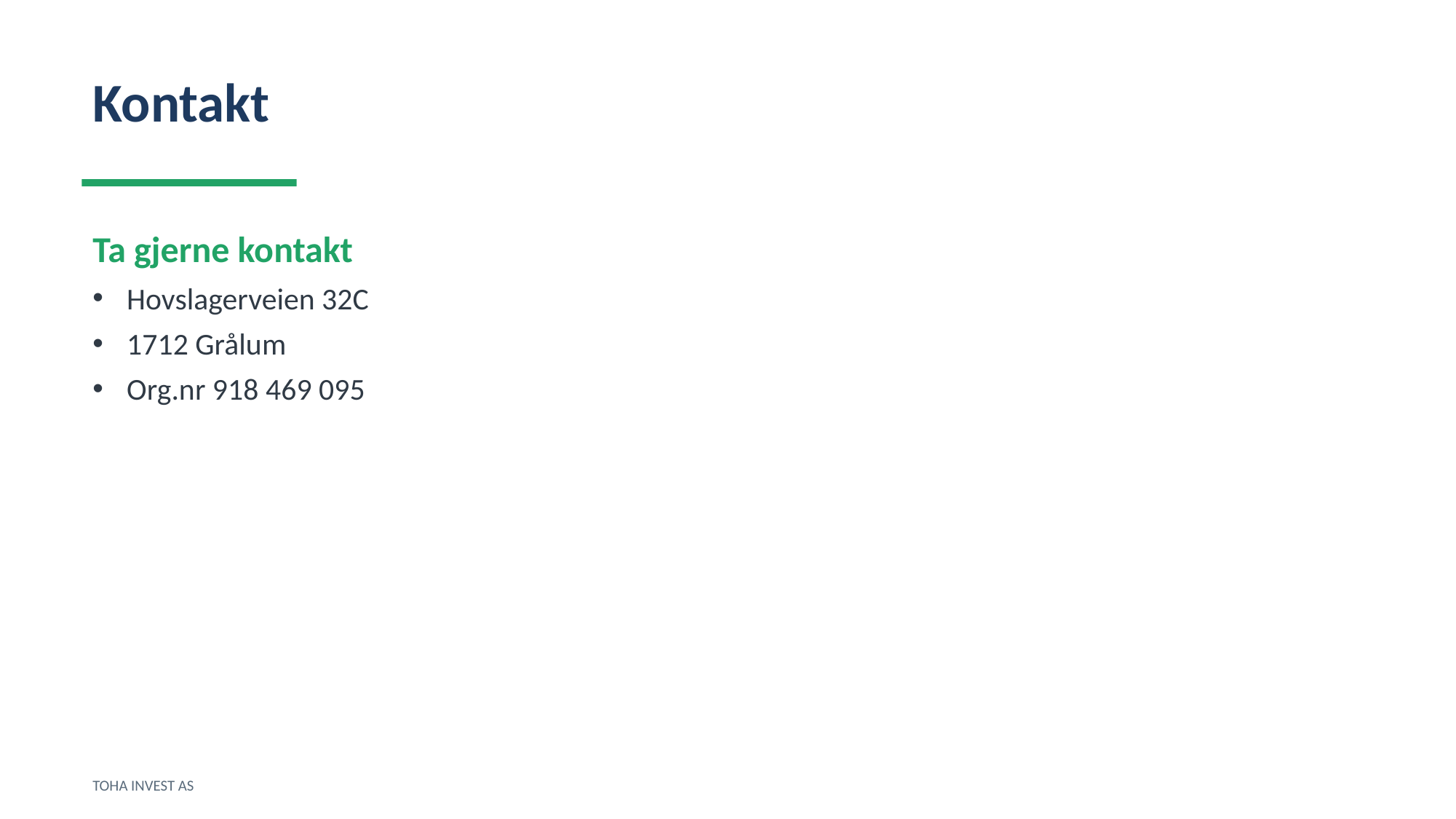

Kontakt

Ta gjerne kontakt
Hovslagerveien 32C
1712 Grålum
Org.nr 918 469 095
TOHA INVEST AS